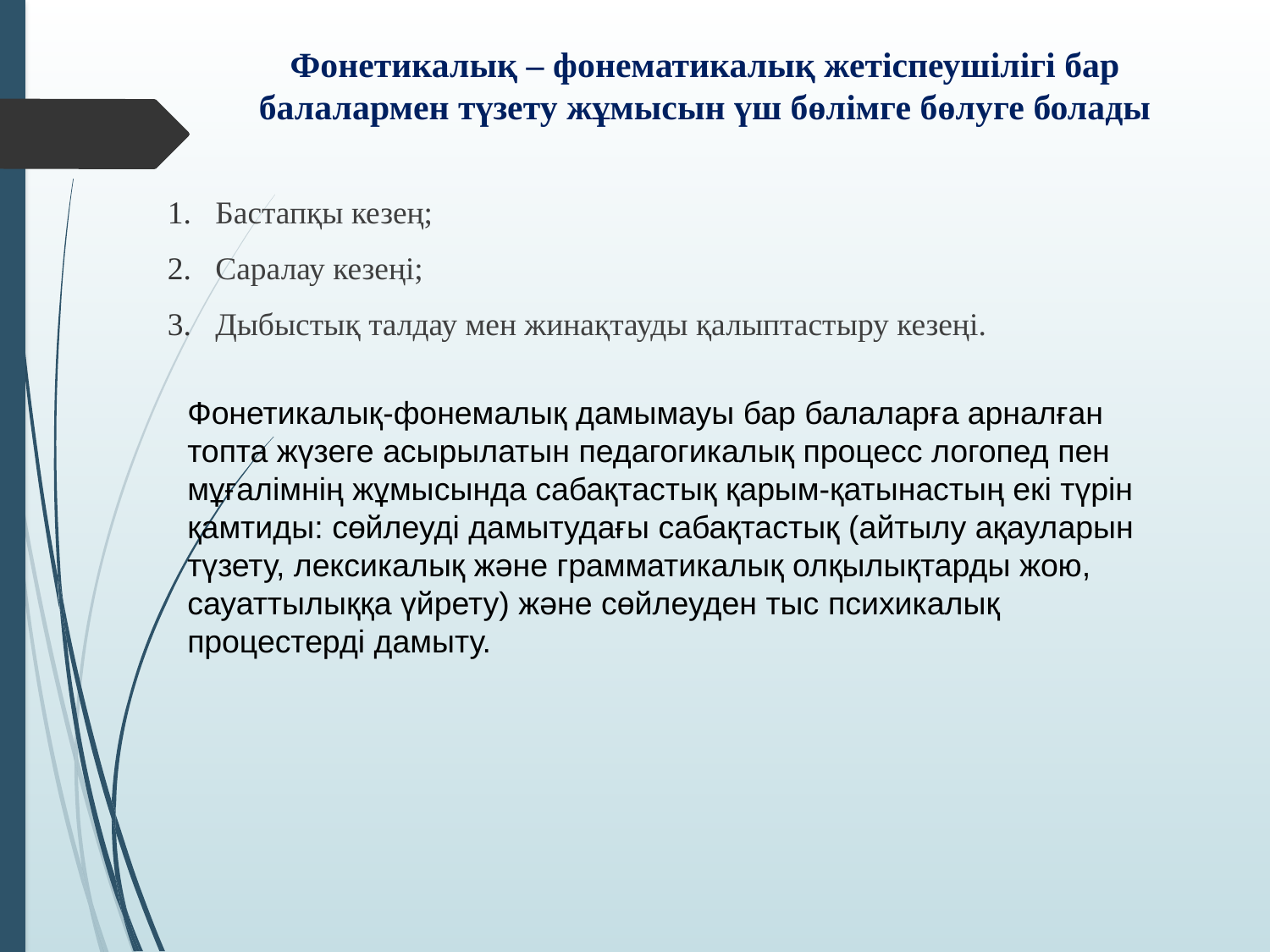

# Фонетикалық – фонематикалық жетіспеушілігі бар балалармен түзету жұмысын үш бөлімге бөлуге болады
Бастапқы кезең;
Саралау кезеңі;
Дыбыстық талдау мен жинақтауды қалыптастыру кезеңі.

Фонетикалық-фонемалық дамымауы бар балаларға арналған топта жүзеге асырылатын педагогикалық процесс логопед пен мұғалімнің жұмысында сабақтастық қарым-қатынастың екі түрін қамтиды: сөйлеуді дамытудағы сабақтастық (айтылу ақауларын түзету, лексикалық және грамматикалық олқылықтарды жою, сауаттылыққа үйрету) және сөйлеуден тыс психикалық процестерді дамыту.